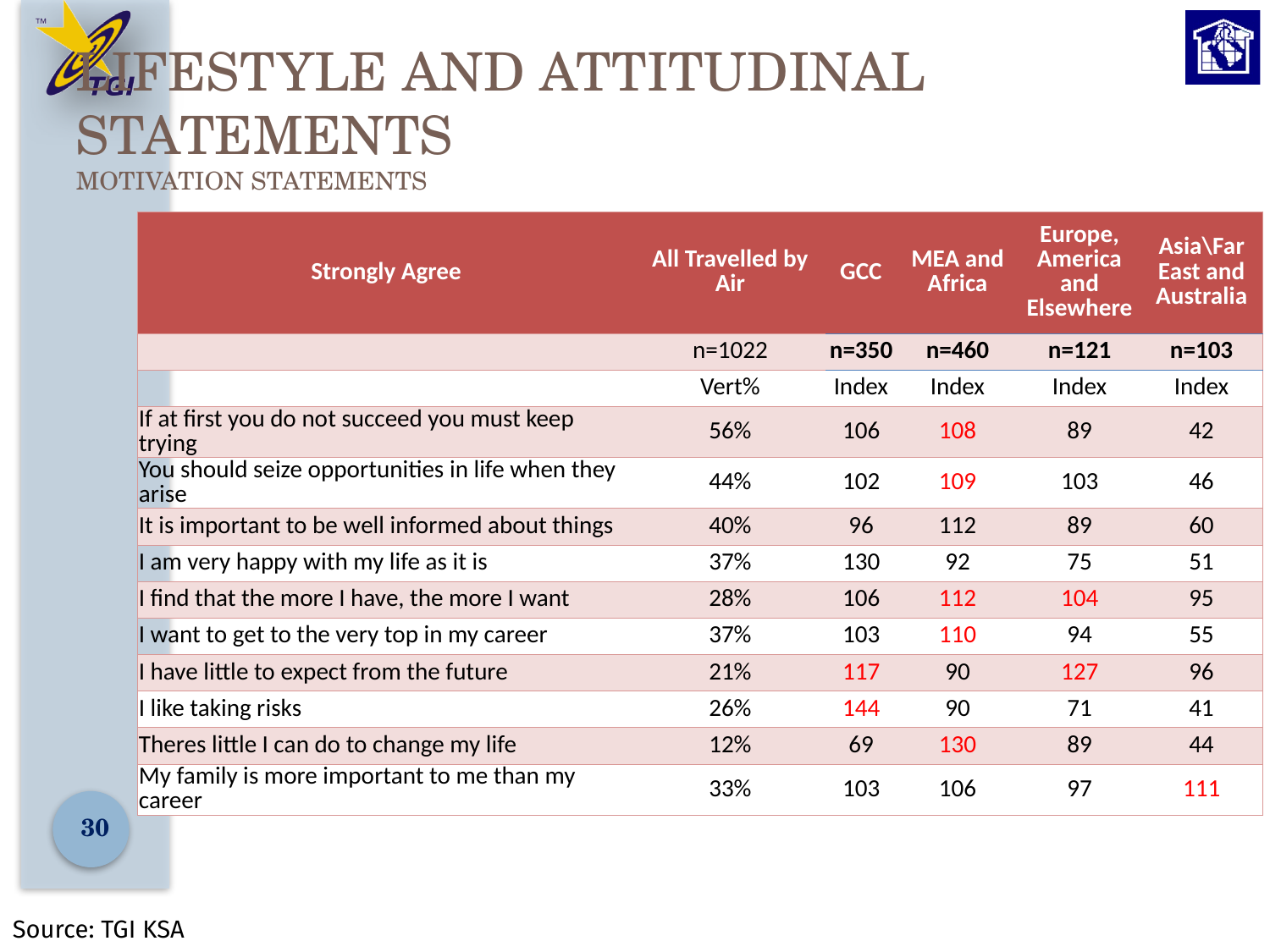

# Lifestyle and attitudinal statements Motivation statements
| Strongly Agree | All Travelled by Air | GCC | MEA and Africa | Europe, America and Elsewhere | Asia\Far East and Australia |
| --- | --- | --- | --- | --- | --- |
|  | n=1022 | n=350 | n=460 | n=121 | n=103 |
|  | Vert% | Index | Index | Index | Index |
| If at first you do not succeed you must keep trying | 56% | 106 | 108 | 89 | 42 |
| You should seize opportunities in life when they arise | 44% | 102 | 109 | 103 | 46 |
| It is important to be well informed about things | 40% | 96 | 112 | 89 | 60 |
| I am very happy with my life as it is | 37% | 130 | 92 | 75 | 51 |
| I find that the more I have, the more I want | 28% | 106 | 112 | 104 | 95 |
| I want to get to the very top in my career | 37% | 103 | 110 | 94 | 55 |
| I have little to expect from the future | 21% | 117 | 90 | 127 | 96 |
| I like taking risks | 26% | 144 | 90 | 71 | 41 |
| Theres little I can do to change my life | 12% | 69 | 130 | 89 | 44 |
| My family is more important to me than my career | 33% | 103 | 106 | 97 | 111 |
30
Source: TGI KSA